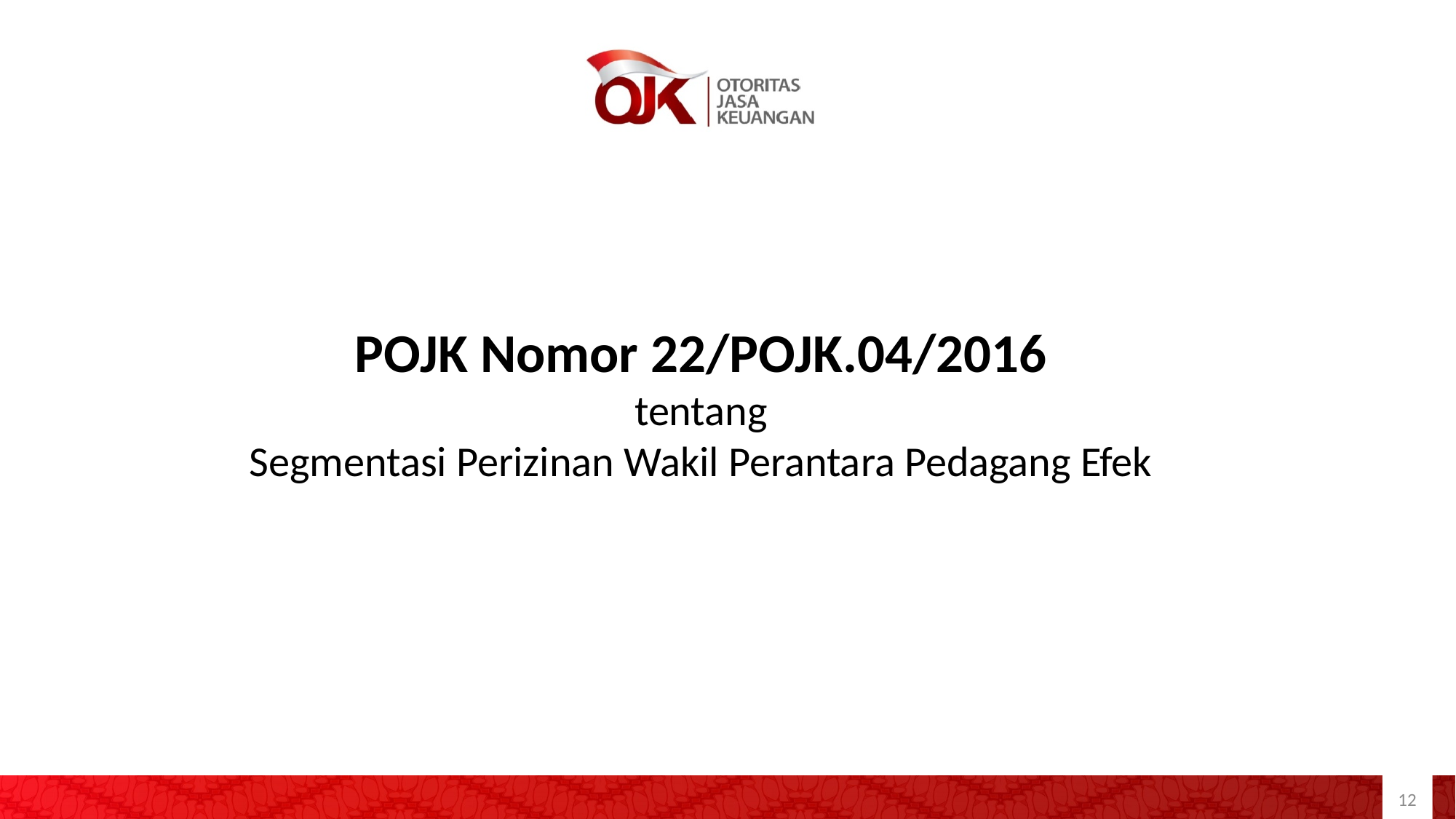

# POJK Nomor 22/POJK.04/2016 tentang Segmentasi Perizinan Wakil Perantara Pedagang Efek

12